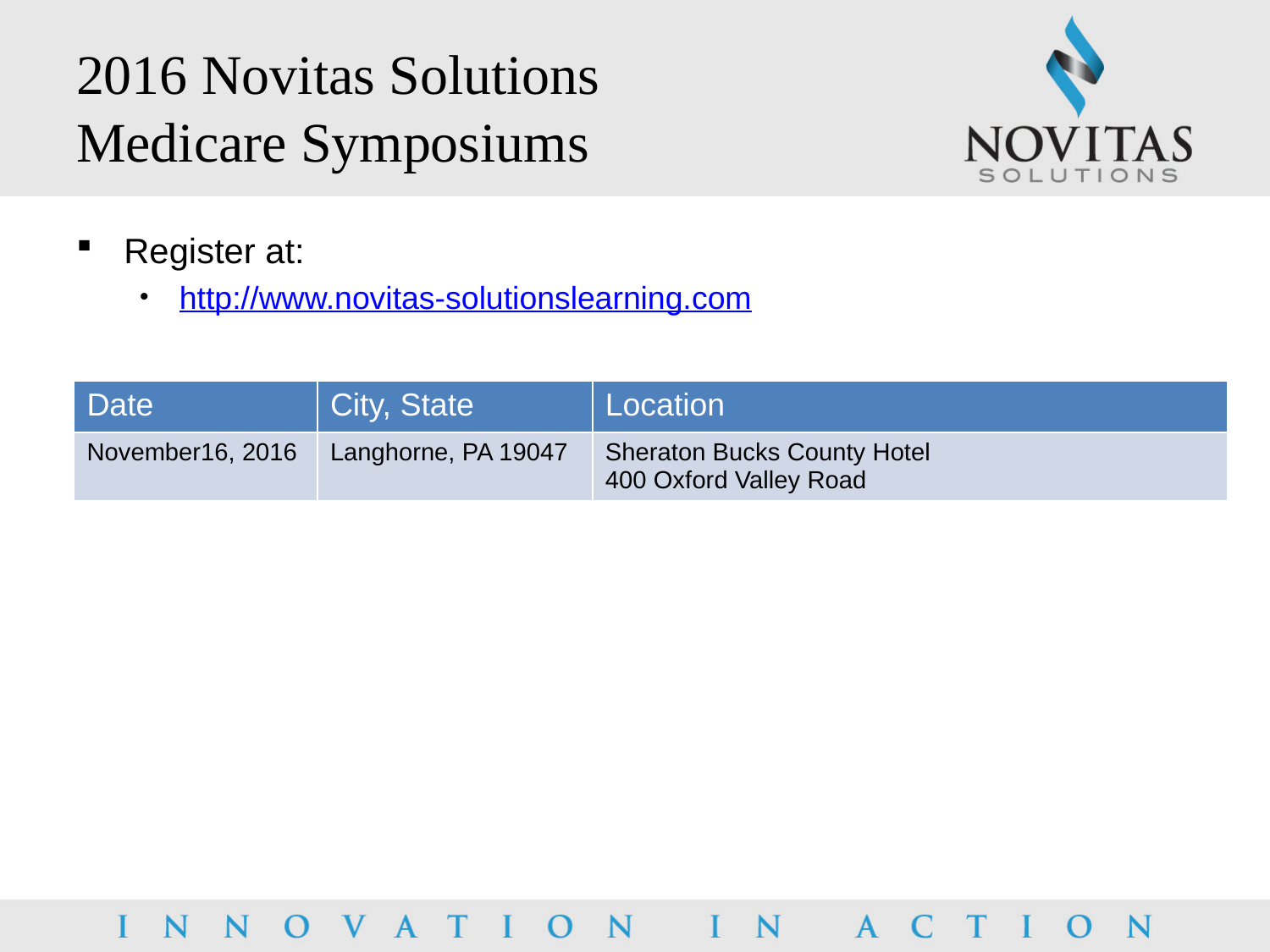

# 2016 Novitas Solutions Medicare Symposiums
Register at:
http://www.novitas-solutionslearning.com

| Date | City, State | Location |
| --- | --- | --- |
| November16, 2016 | Langhorne, PA 19047 | Sheraton Bucks County Hotel 400 Oxford Valley Road |